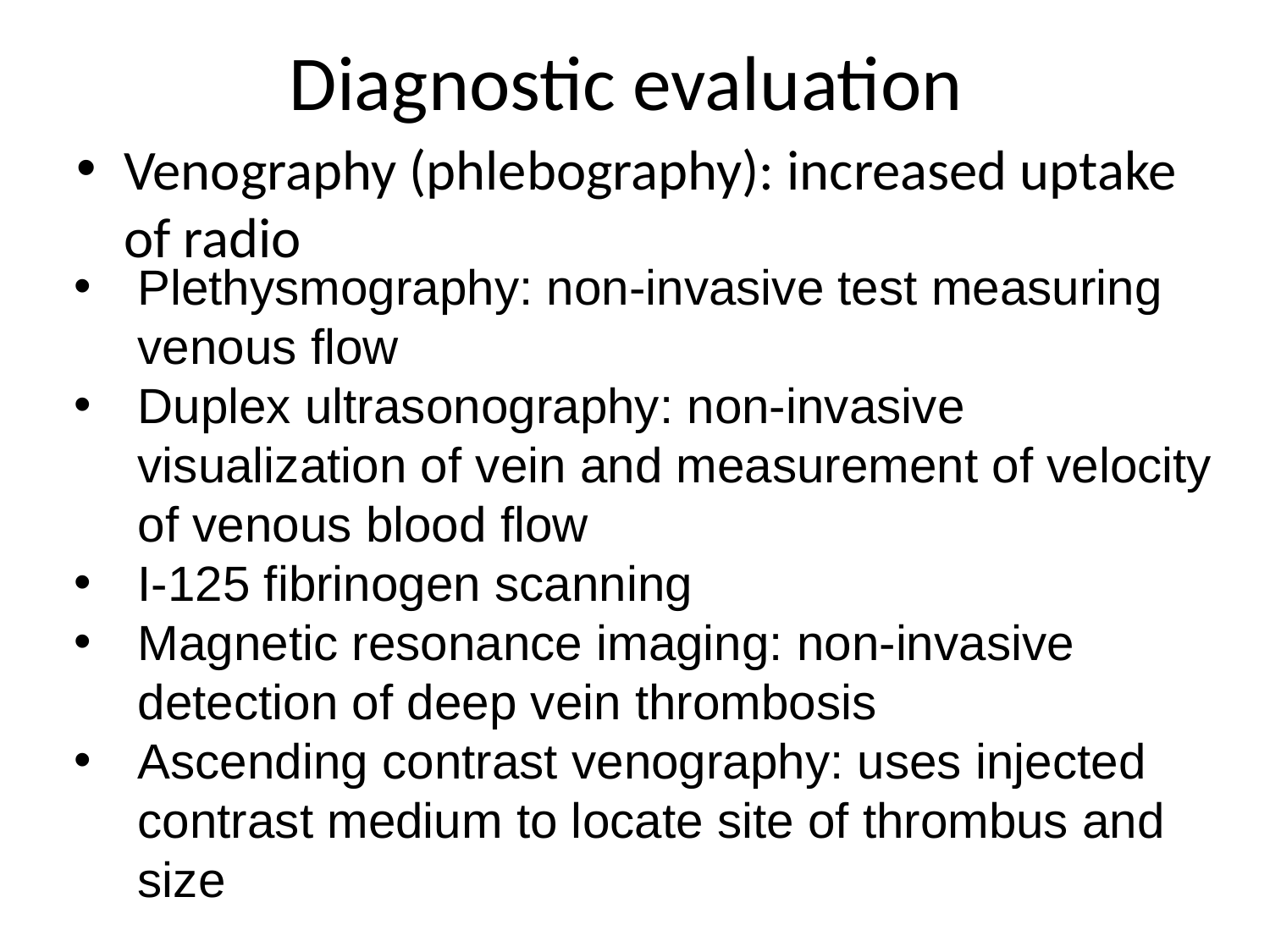

# Diagnostic evaluation
Venography (phlebography): increased uptake of radio

Plethysmography: non-invasive test measuring venous flow
Duplex ultrasonography: non-invasive visualization of vein and measurement of velocity of venous blood flow
I-125 fibrinogen scanning
Magnetic resonance imaging: non-invasive detection of deep vein thrombosis
Ascending contrast venography: uses injected contrast medium to locate site of thrombus and size